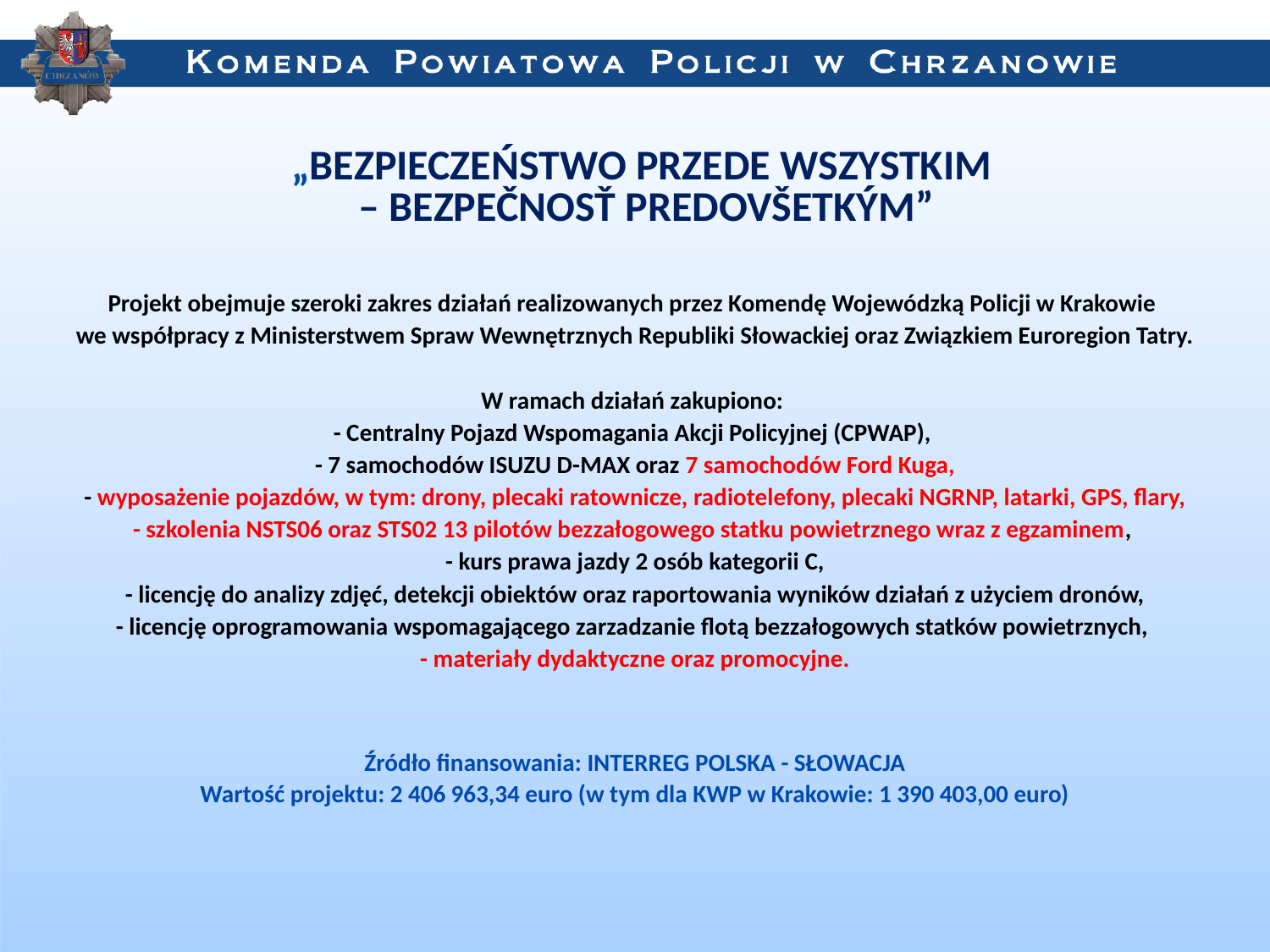

„BEZPIECZEŃSTWO PRZEDE WSZYSTKIM
– BEZPEČNOSŤ PREDOVŠETKÝM”
Projekt obejmuje szeroki zakres działań realizowanych przez Komendę Wojewódzką Policji w Krakowie
we współpracy z Ministerstwem Spraw Wewnętrznych Republiki Słowackiej oraz Związkiem Euroregion Tatry.

W ramach działań zakupiono:
- Centralny Pojazd Wspomagania Akcji Policyjnej (CPWAP),
- 7 samochodów ISUZU D-MAX oraz 7 samochodów Ford Kuga,
- wyposażenie pojazdów, w tym: drony, plecaki ratownicze, radiotelefony, plecaki NGRNP, latarki, GPS, flary,
- szkolenia NSTS06 oraz STS02 13 pilotów bezzałogowego statku powietrznego wraz z egzaminem,
- kurs prawa jazdy 2 osób kategorii C,
- licencję do analizy zdjęć, detekcji obiektów oraz raportowania wyników działań z użyciem dronów,
- licencję oprogramowania wspomagającego zarzadzanie flotą bezzałogowych statków powietrznych,
- materiały dydaktyczne oraz promocyjne.
Źródło finansowania: INTERREG POLSKA - SŁOWACJA
Wartość projektu: 2 406 963,34 euro (w tym dla KWP w Krakowie: 1 390 403,00 euro)
8